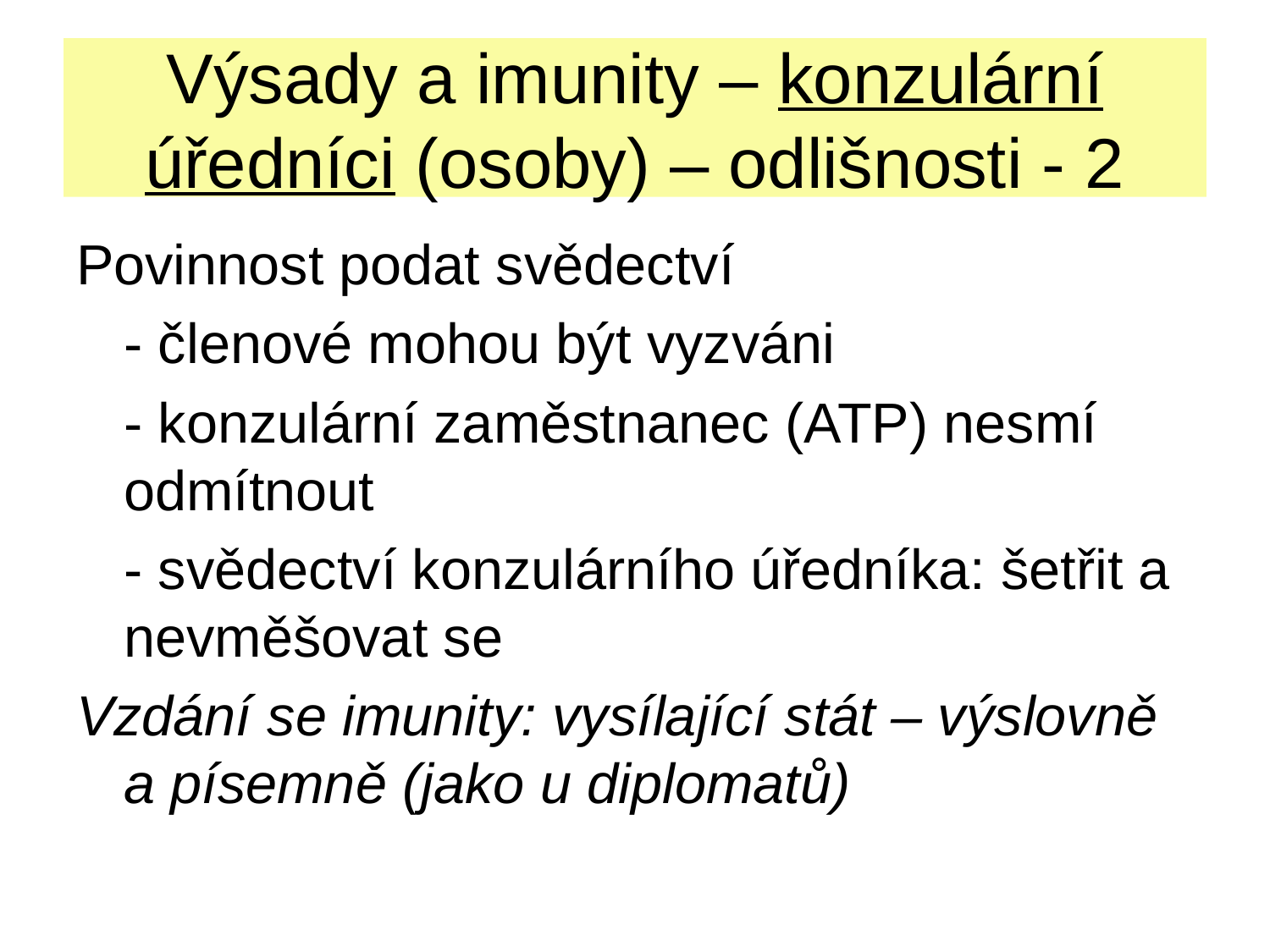

# Výsady a imunity – konzulární úředníci (osoby) – odlišnosti - 2
Povinnost podat svědectví
	- členové mohou být vyzváni
	- konzulární zaměstnanec (ATP) nesmí odmítnout
	- svědectví konzulárního úředníka: šetřit a nevměšovat se
Vzdání se imunity: vysílající stát – výslovně a písemně (jako u diplomatů)